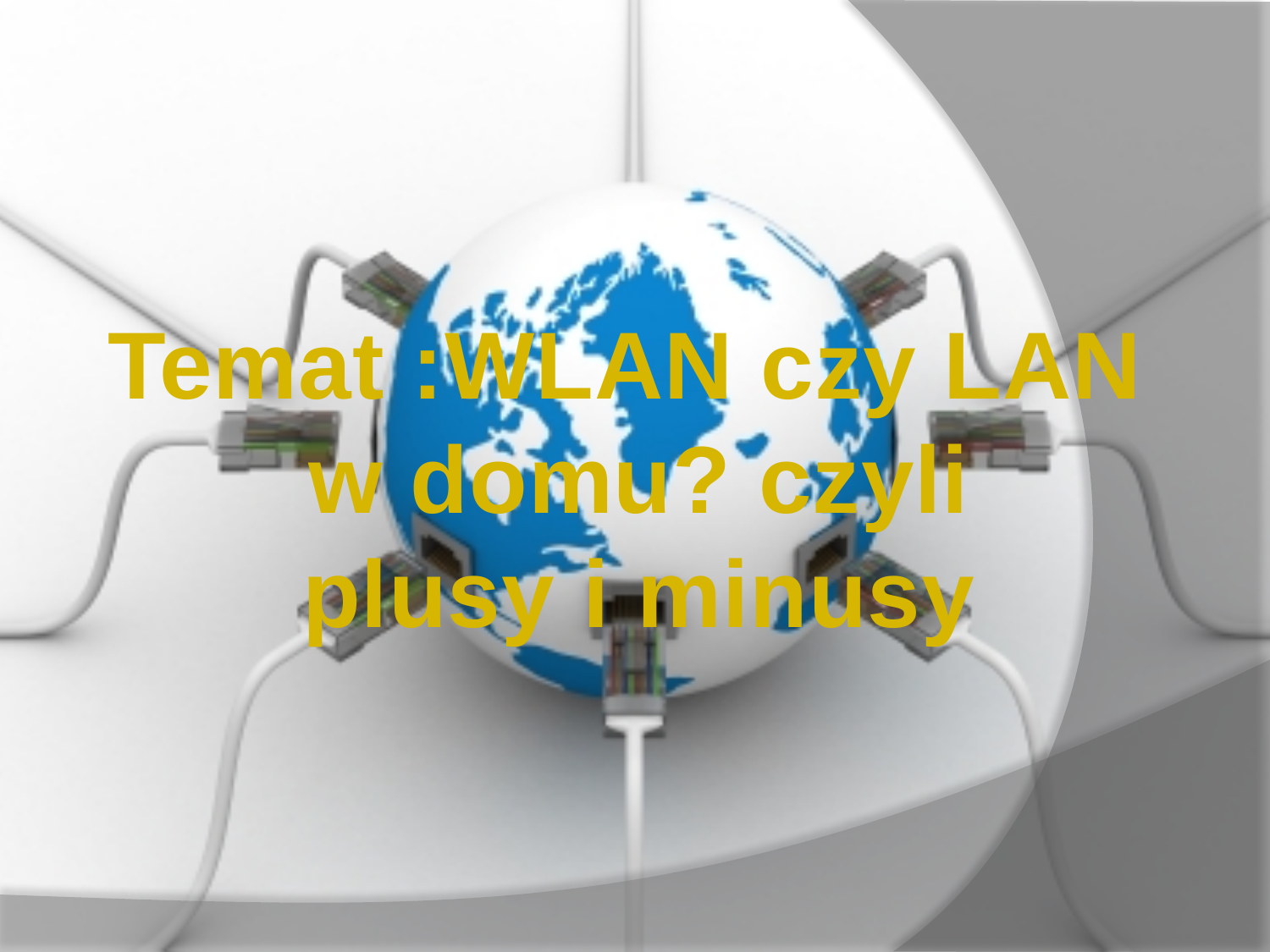

Temat :WLAN czy LAN
w domu? czyli
plusy i minusy